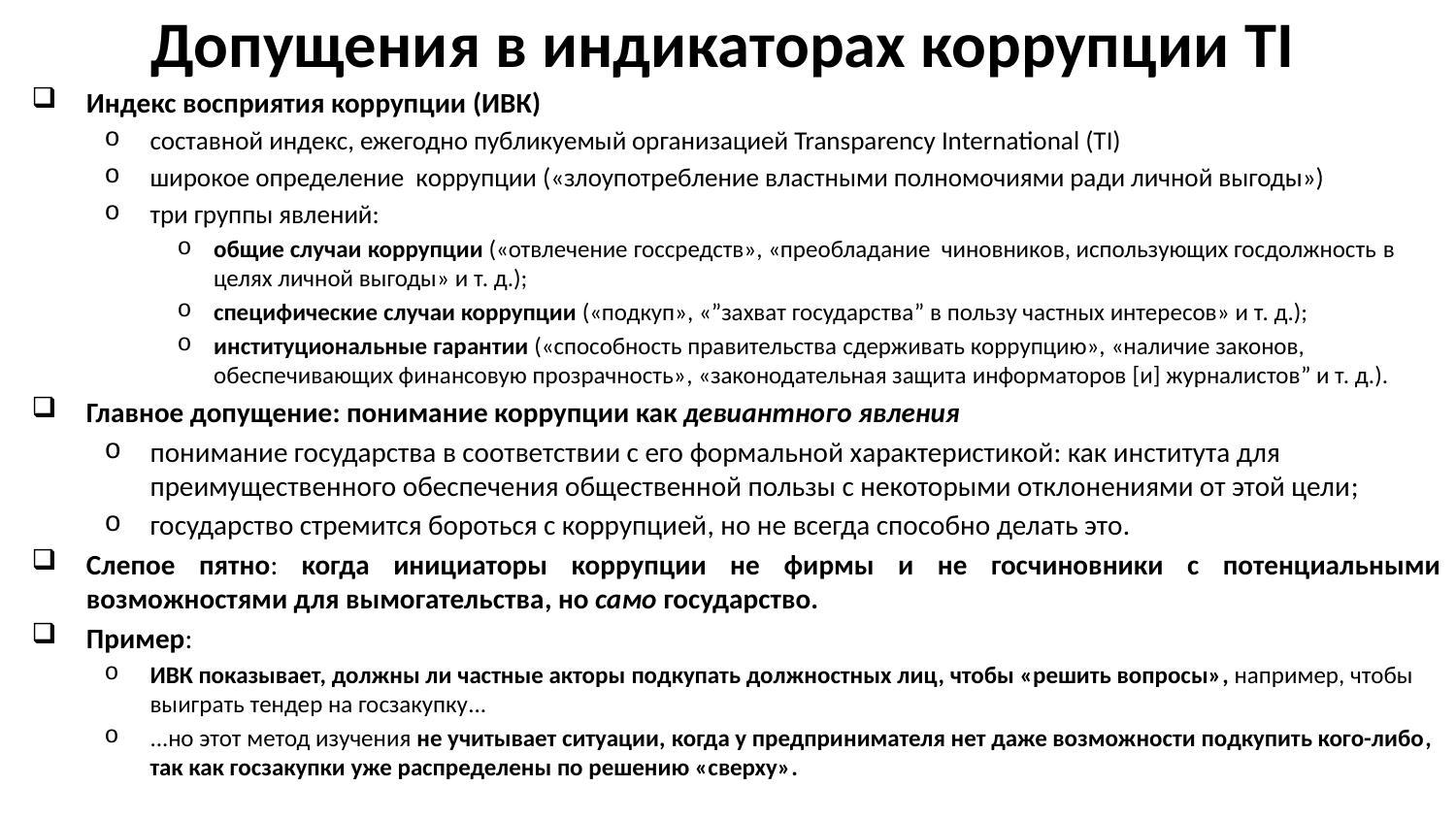

# Допущения в индикаторах коррупции TI
Индекс восприятия коррупции (ИВК)
coставной индекс, ежегодно публикуемый организацией Transparency International (TI)
широкое определение  кoррупции («злоупотребление властными полномочиями ради личной выгоды»)
три группы явлений:
общие случаи коррупции («отвлечение госсредств», «преобладание  чиновников, использующих госдолжность в целях личной выгоды» и т. д.);
специфические случаи коррупции («подкуп», «”захват государства” в пользу частных интересов» и т. д.);
институциональные гарантии («способность правительства сдерживать коррупцию», «наличие законов, обеспечивающих финансовую прозрачность», «законодательная защита информаторов [и] журналистов” и т. д.).
Главное допущение: понимание коррупции как девиантного явления
понимание государства в соответствии с его формальной характеристикой: как института для преимущественного обеспечения общественной пользы с некоторыми отклонениями от этой цели;
государство стремится бороться с коррупцией, но не всегда способно делать это.
Слепое пятно: когда инициаторы коррупции не фирмы и не госчиновники с потенциальными возможностями для вымогательства, но само государство.
Пример:
ИВК показывает, должны ли частные акторы подкупать должностных лиц, чтобы «решить вопросы», например, чтобы выиграть тендер на госзакупку...
...но этот метод изучения не учитывает ситуации, когда у предпринимателя нет даже возможности подкупить кого-либо, так как госзакупки уже распределены по решению «сверху».